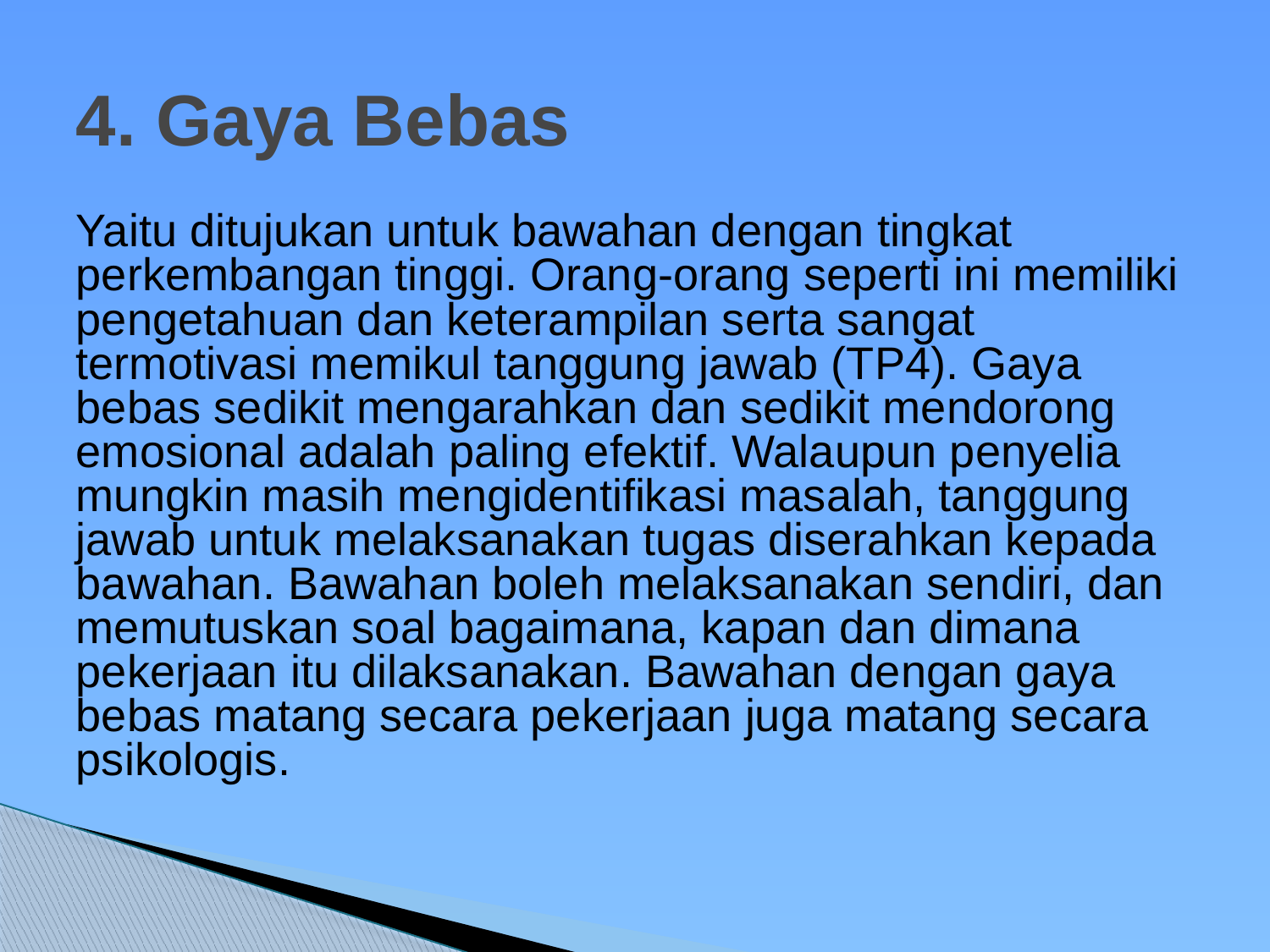

# 4. Gaya Bebas
Yaitu ditujukan untuk bawahan dengan tingkat perkembangan tinggi. Orang-orang seperti ini memiliki pengetahuan dan keterampilan serta sangat termotivasi memikul tanggung jawab (TP4). Gaya bebas sedikit mengarahkan dan sedikit mendorong emosional adalah paling efektif. Walaupun penyelia mungkin masih mengidentifikasi masalah, tanggung jawab untuk melaksanakan tugas diserahkan kepada bawahan. Bawahan boleh melaksanakan sendiri, dan memutuskan soal bagaimana, kapan dan dimana pekerjaan itu dilaksanakan. Bawahan dengan gaya bebas matang secara pekerjaan juga matang secara psikologis.